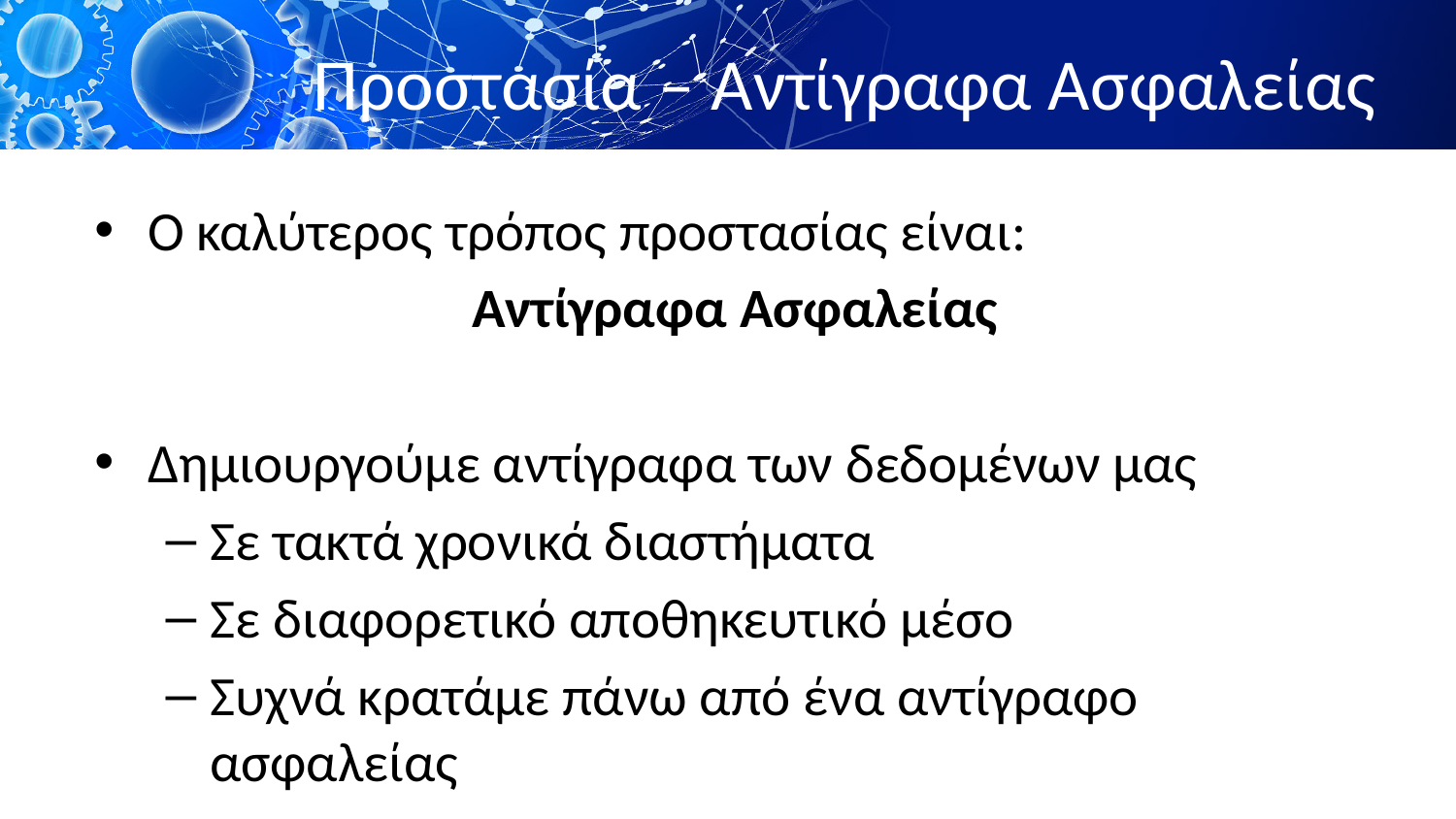

# Προστασία – Αντίγραφα Ασφαλείας
Ο καλύτερος τρόπος προστασίας είναι:
Αντίγραφα Ασφαλείας

Δημιουργούμε αντίγραφα των δεδομένων μας
Σε τακτά χρονικά διαστήματα
Σε διαφορετικό αποθηκευτικό μέσο
Συχνά κρατάμε πάνω από ένα αντίγραφο ασφαλείας